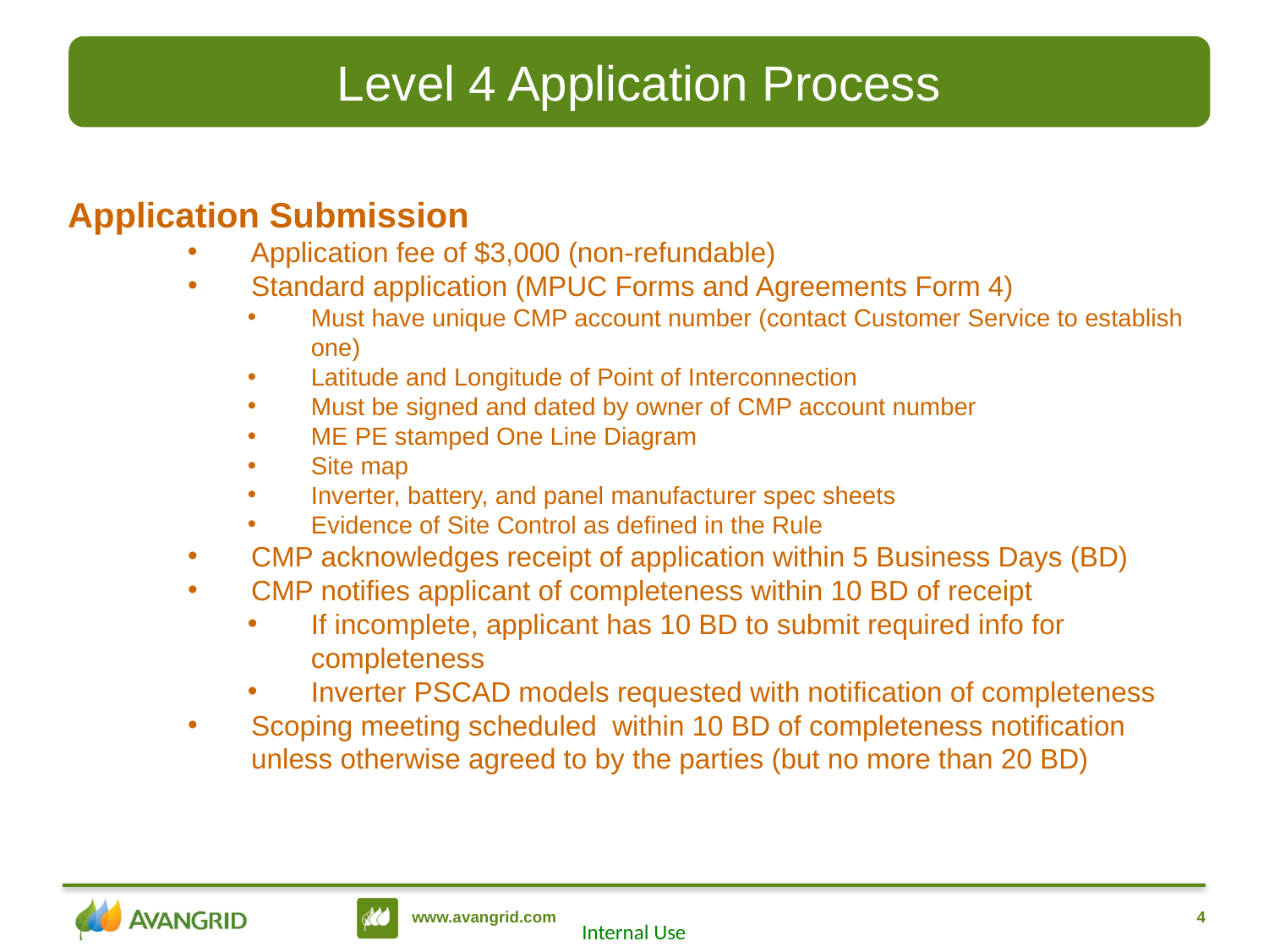

Level 4 Application Process
Application Submission
  Application fee of $3,000 (non-refundable)
Standard application (MPUC Forms and Agreements Form 4)
Must have unique CMP account number (contact Customer Service to establish one)
Latitude and Longitude of Point of Interconnection
Must be signed and dated by owner of CMP account number
ME PE stamped One Line Diagram
Site map
Inverter, battery, and panel manufacturer spec sheets
Evidence of Site Control as defined in the Rule
CMP acknowledges receipt of application within 5 Business Days (BD)
CMP notifies applicant of completeness within 10 BD of receipt
If incomplete, applicant has 10 BD to submit required info for completeness
Inverter PSCAD models requested with notification of completeness
Scoping meeting scheduled  within 10 BD of completeness notification unless otherwise agreed to by the parties (but no more than 20 BD)